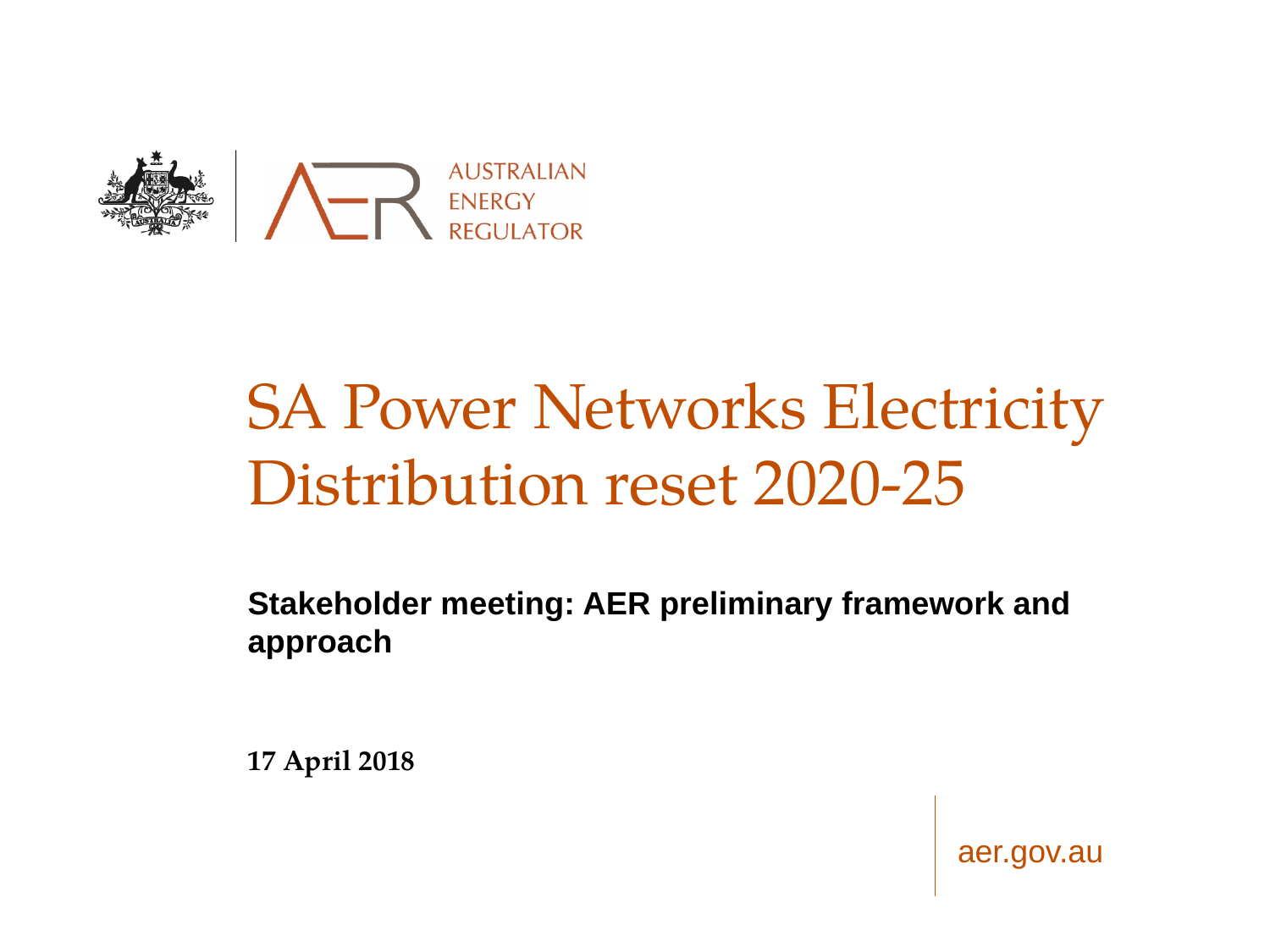

# SA Power Networks Electricity Distribution reset 2020-25
Stakeholder meeting: AER preliminary framework and approach

17 April 2018